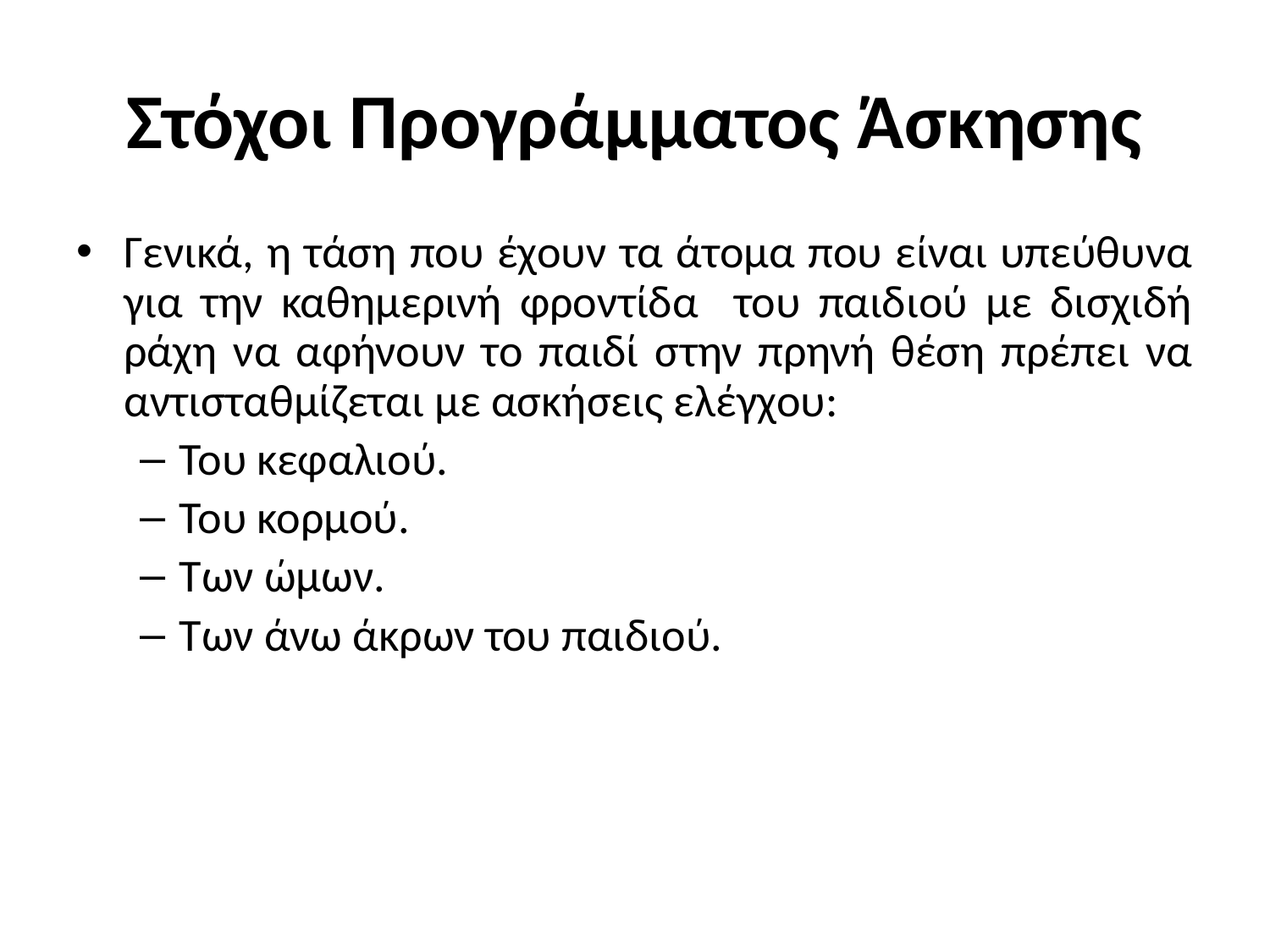

# Στόχοι Προγράμματος Άσκησης
Γενικά, η τάση που έχουν τα άτομα που είναι υπεύθυνα για την καθημερινή φροντίδα  του παιδιού με δισχιδή ράχη να αφήνουν το παιδί στην πρηνή θέση πρέπει να αντισταθμίζεται με ασκήσεις ελέγχου:
Του κεφαλιού.
Του κορμού.
Των ώμων.
Των άνω άκρων του παιδιού.